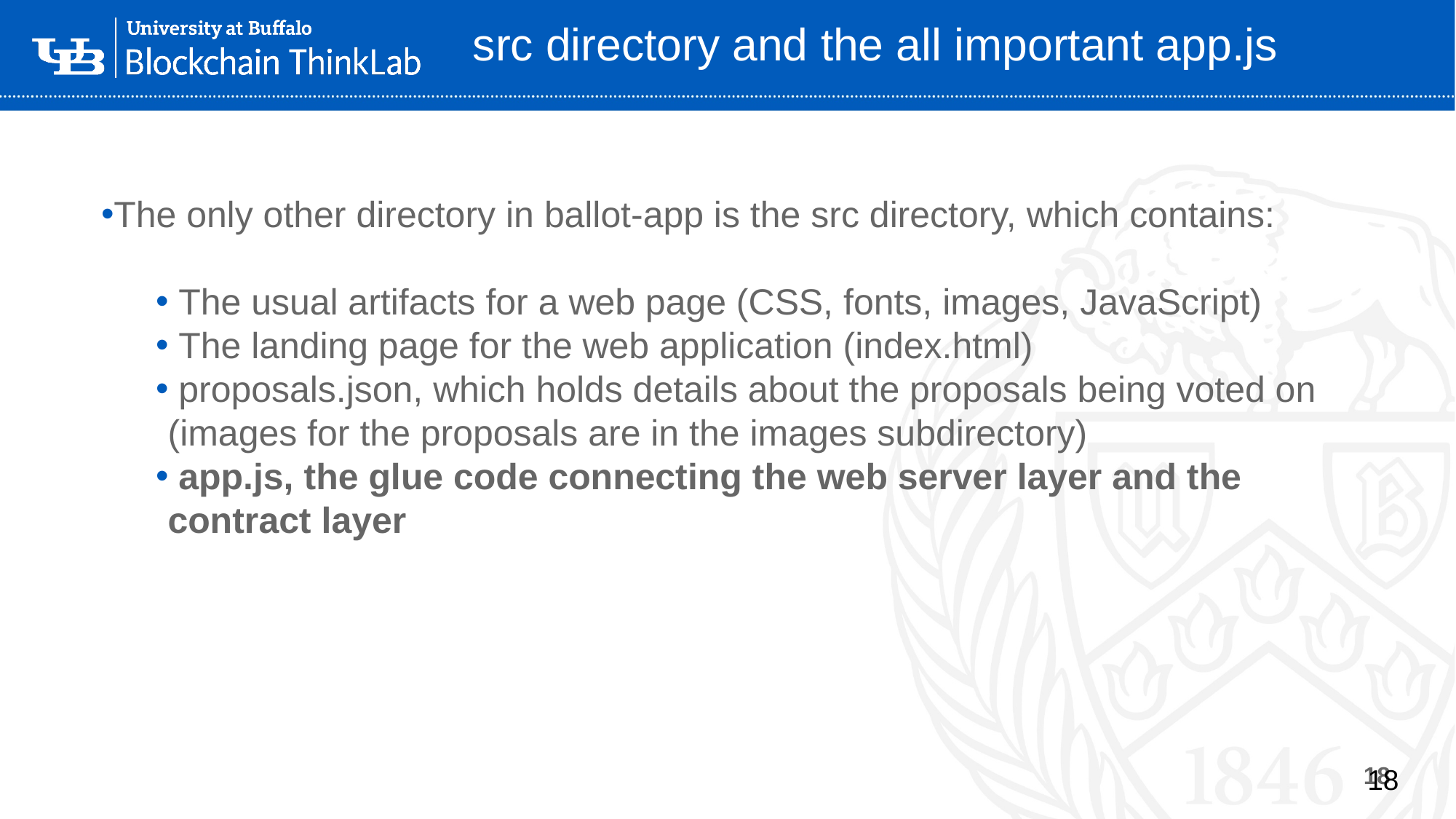

# src directory and the all important app.js
The only other directory in ballot-app is the src directory, which contains:

 The usual artifacts for a web page (CSS, fonts, images, JavaScript)
 The landing page for the web application (index.html)
 proposals.json, which holds details about the proposals being voted on (images for the proposals are in the images subdirectory)
 app.js, the glue code connecting the web server layer and the contract layer

18